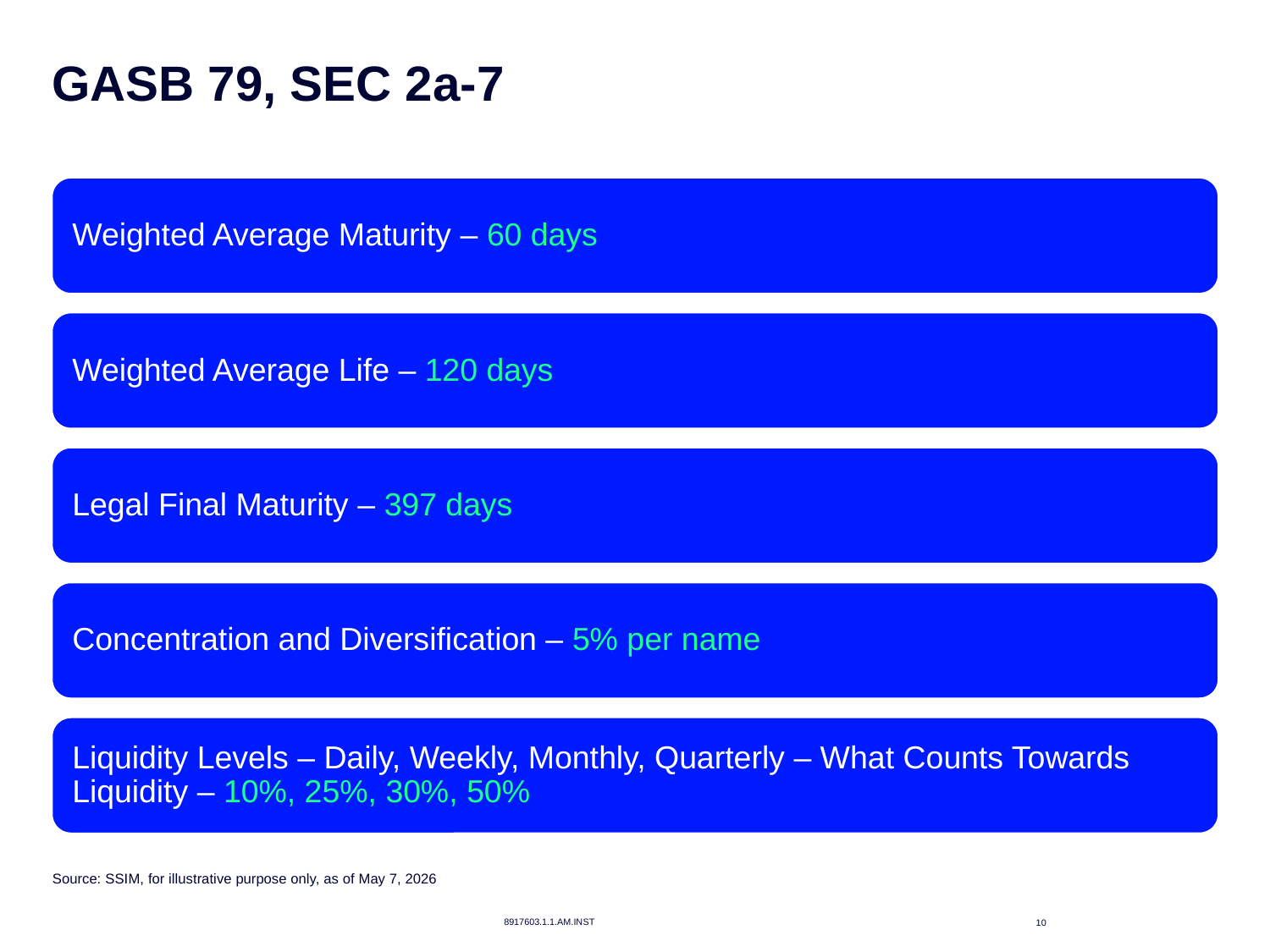

# GASB 79, SEC 2a-7
Weighted Average Maturity – 60 days
Weighted Average Life – 120 days
Legal Final Maturity – 397 days
Concentration and Diversification – 5% per name
Liquidity Levels – Daily, Weekly, Monthly, Quarterly – What Counts Towards Liquidity – 10%, 25%, 30%, 50%
Source: SSIM, for illustrative purpose only, as of May 7, 2026
8917603.1.1.AM.INST